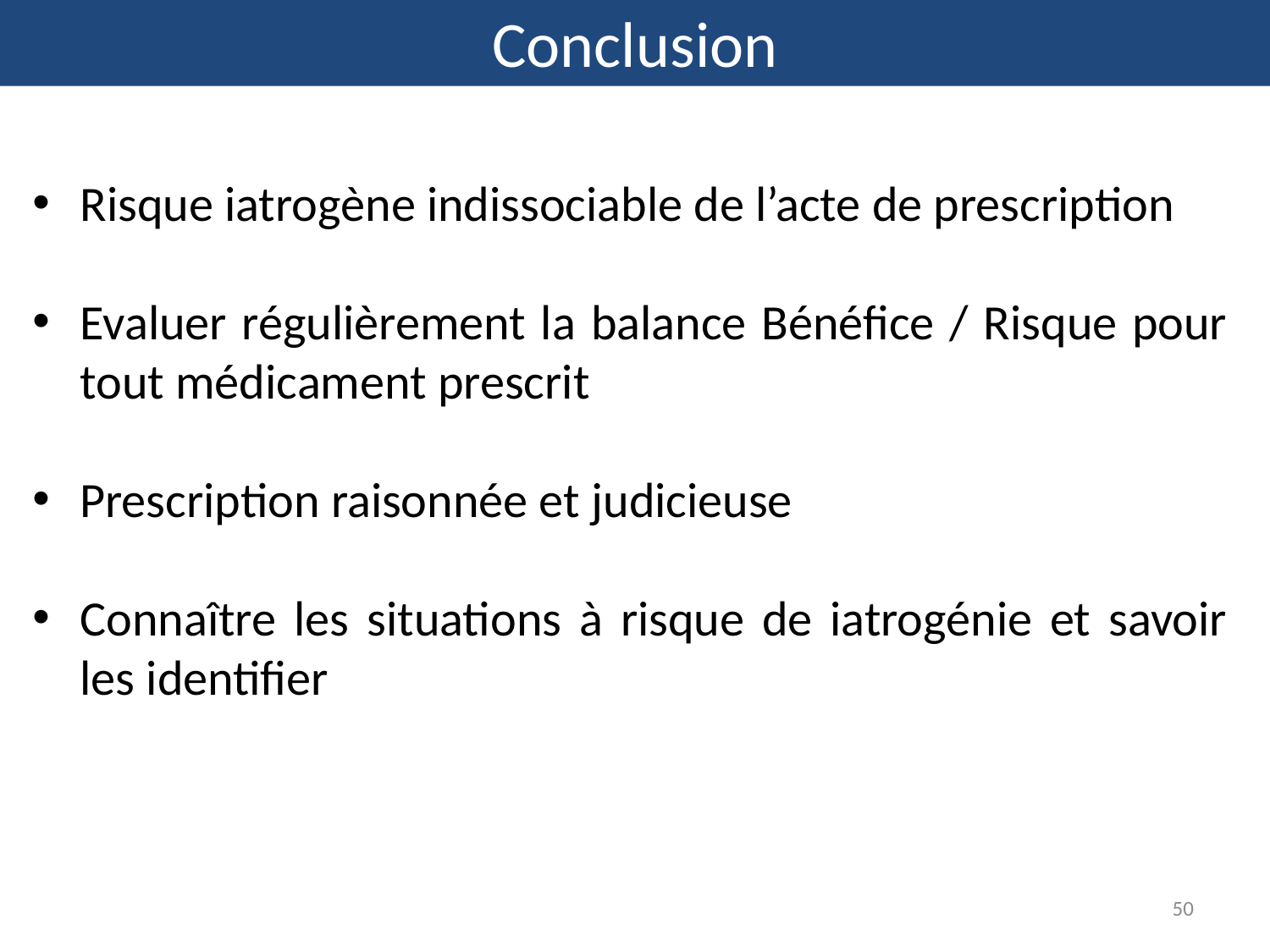

Conclusion
Risque iatrogène indissociable de l’acte de prescription

Evaluer régulièrement la balance Bénéfice / Risque pour tout médicament prescrit

Prescription raisonnée et judicieuse

Connaître les situations à risque de iatrogénie et savoir les identifier

50